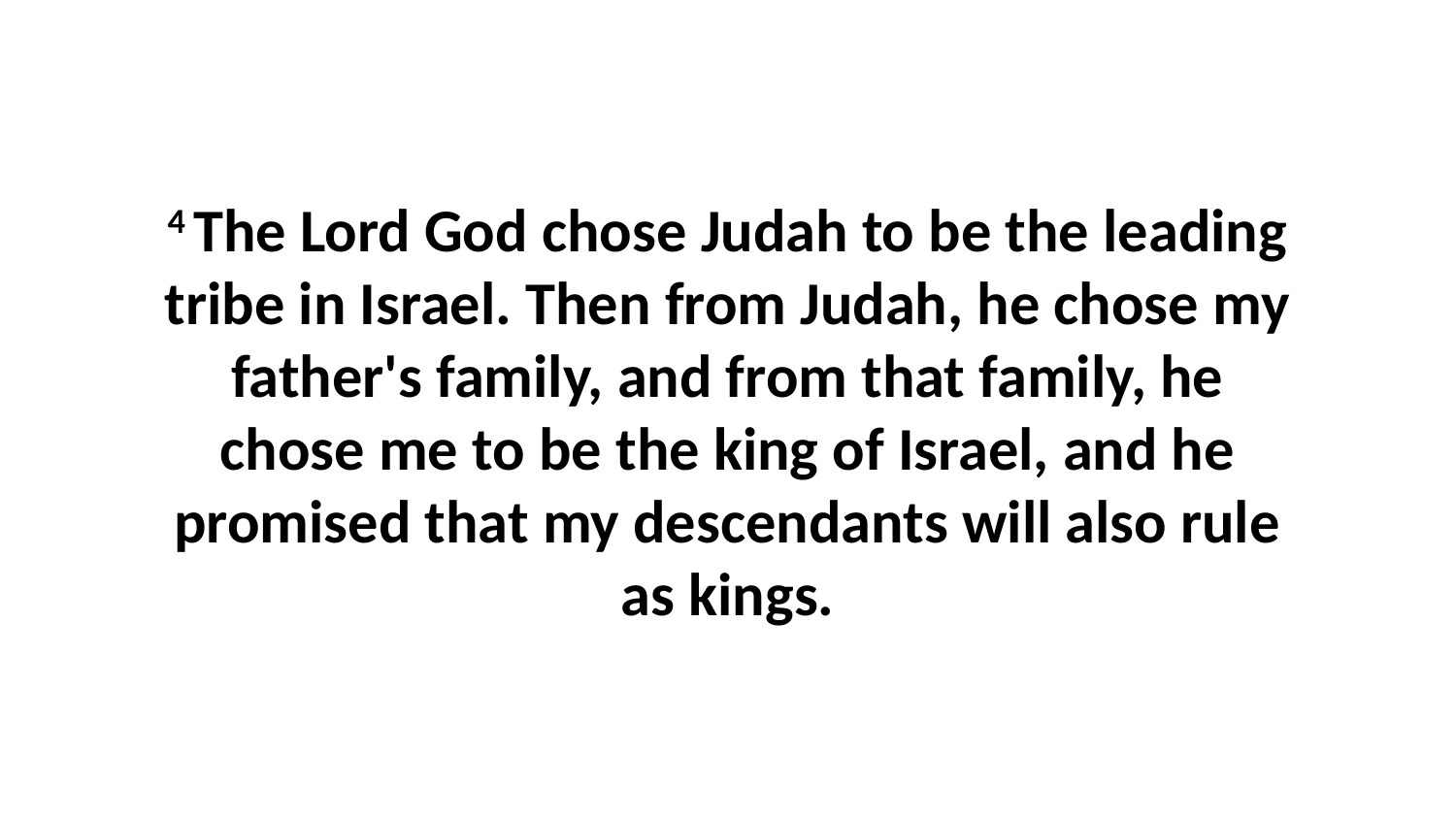

4 The Lord God chose Judah to be the leading tribe in Israel. Then from Judah, he chose my father's family, and from that family, he chose me to be the king of Israel, and he promised that my descendants will also rule as kings.